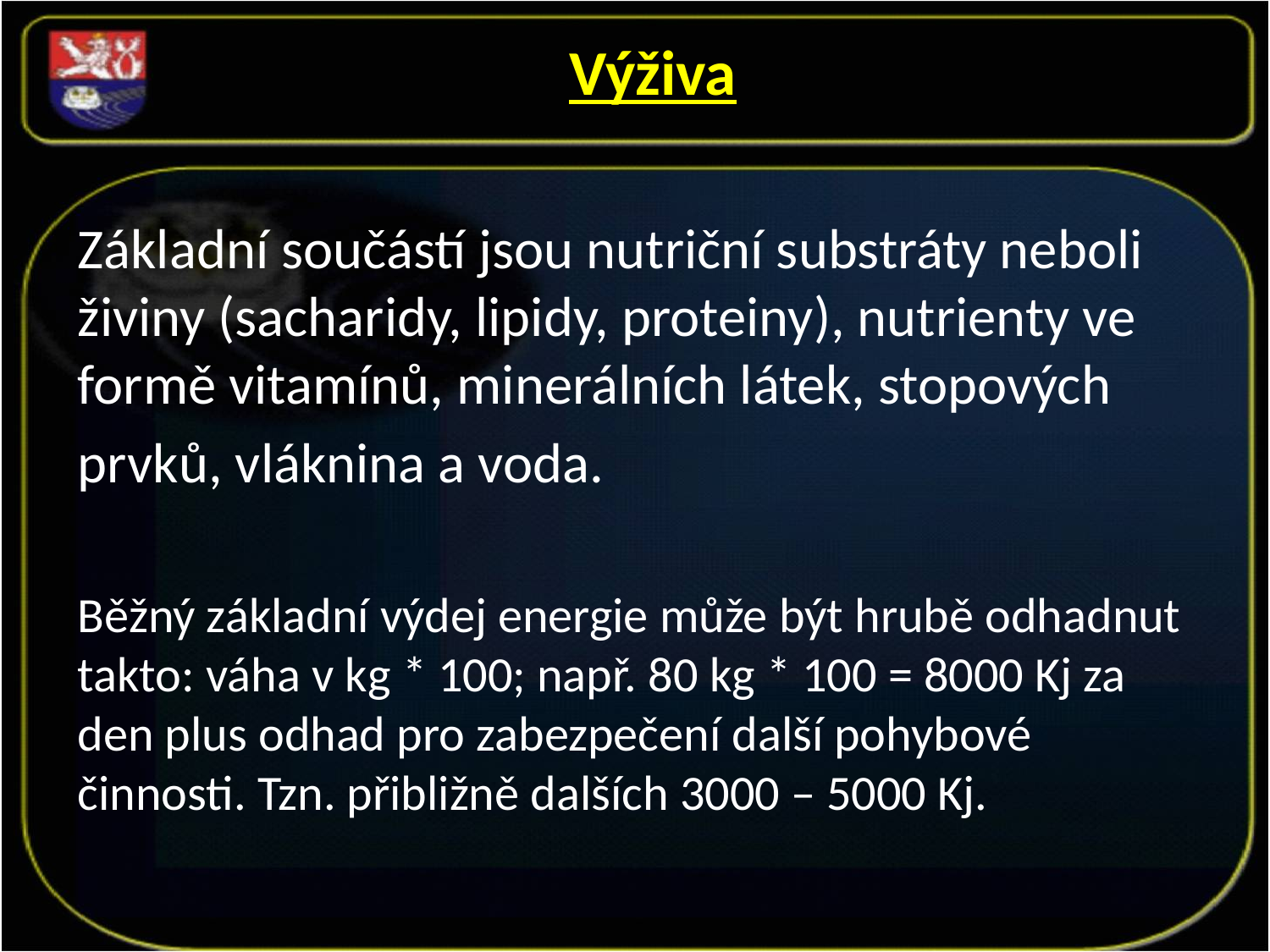

Výživa
Základní součástí jsou nutriční substráty neboli živiny (sacharidy, lipidy, proteiny), nutrienty ve formě vitamínů, minerálních látek, stopových
prvků, vláknina a voda.

Běžný základní výdej energie může být hrubě odhadnut takto: váha v kg * 100; např. 80 kg * 100 = 8000 Kj za den plus odhad pro zabezpečení další pohybové činnosti. Tzn. přibližně dalších 3000 – 5000 Kj.